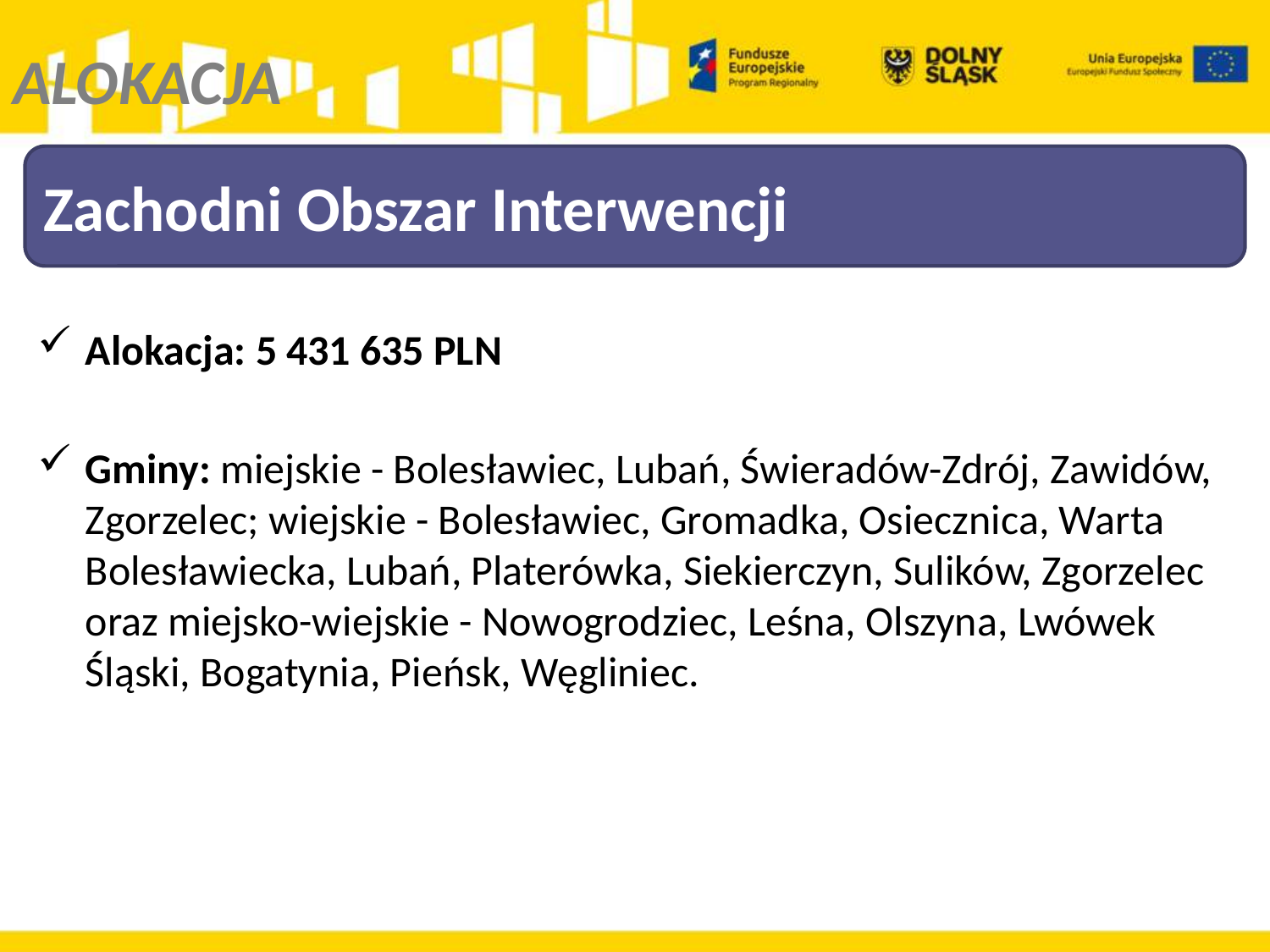

ALOKACJA

Alokacja: 5 431 635 PLN

Gminy: miejskie - Bolesławiec, Lubań, Świeradów-Zdrój, Zawidów, Zgorzelec; wiejskie - Bolesławiec, Gromadka, Osiecznica, Warta Bolesławiecka, Lubań, Platerówka, Siekierczyn, Sulików, Zgorzelec oraz miejsko-wiejskie - Nowogrodziec, Leśna, Olszyna, Lwówek Śląski, Bogatynia, Pieńsk, Węgliniec.

Zachodni Obszar Interwencji